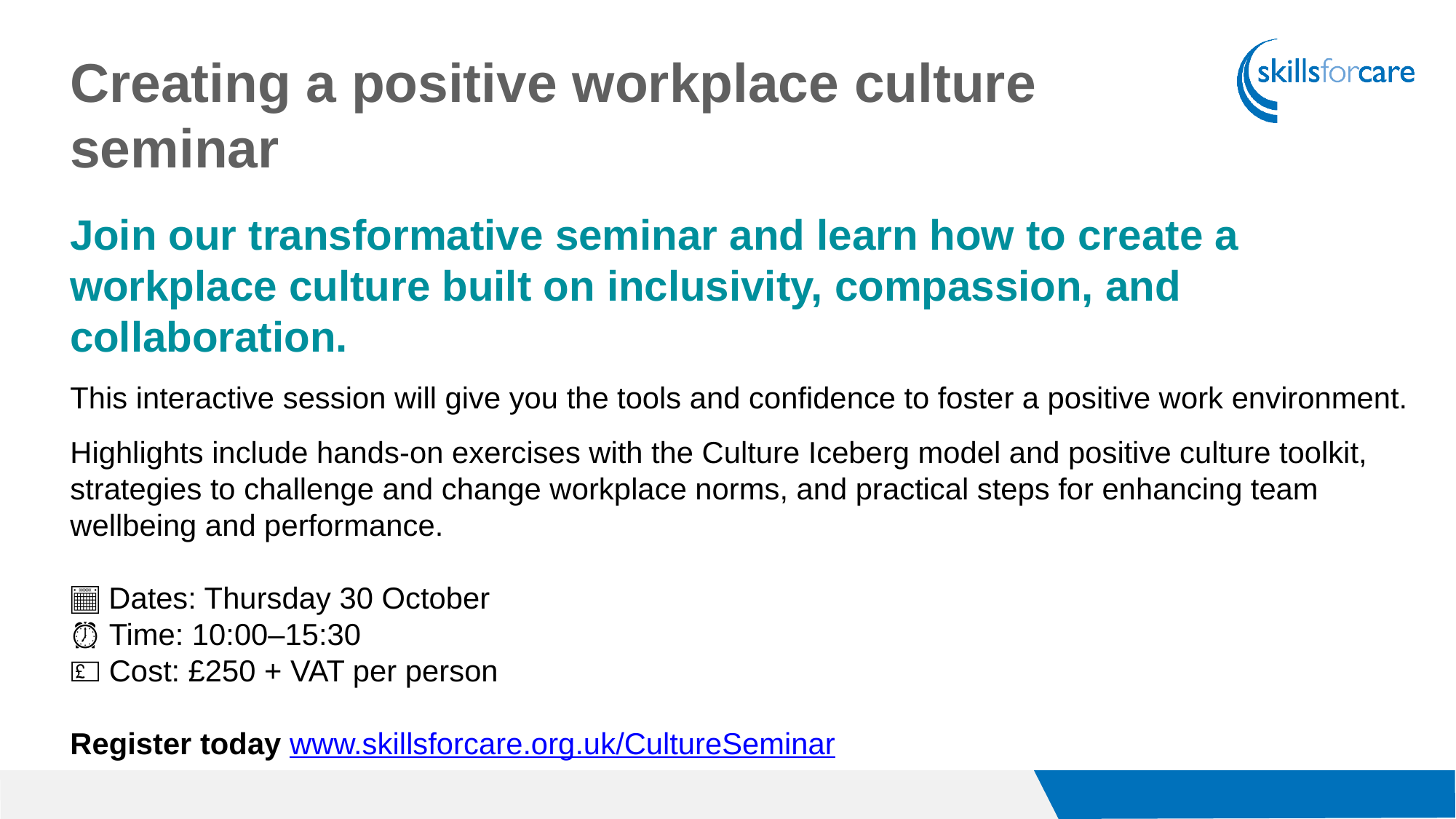

Creating a positive workplace culture seminar

Join our transformative seminar and learn how to create a workplace culture built on inclusivity, compassion, and collaboration.

This interactive session will give you the tools and confidence to foster a positive work environment.​

Highlights include hands-on exercises with the Culture Iceberg model and positive culture toolkit, strategies to challenge and change workplace norms, and practical steps for enhancing team wellbeing and performance.​

📅 Dates: Thursday 30 October
⏰ Time: 10:00–15:30​
💷 Cost: £250 + VAT per person​ ​

Register today www.skillsforcare.org.uk/CultureSeminar​